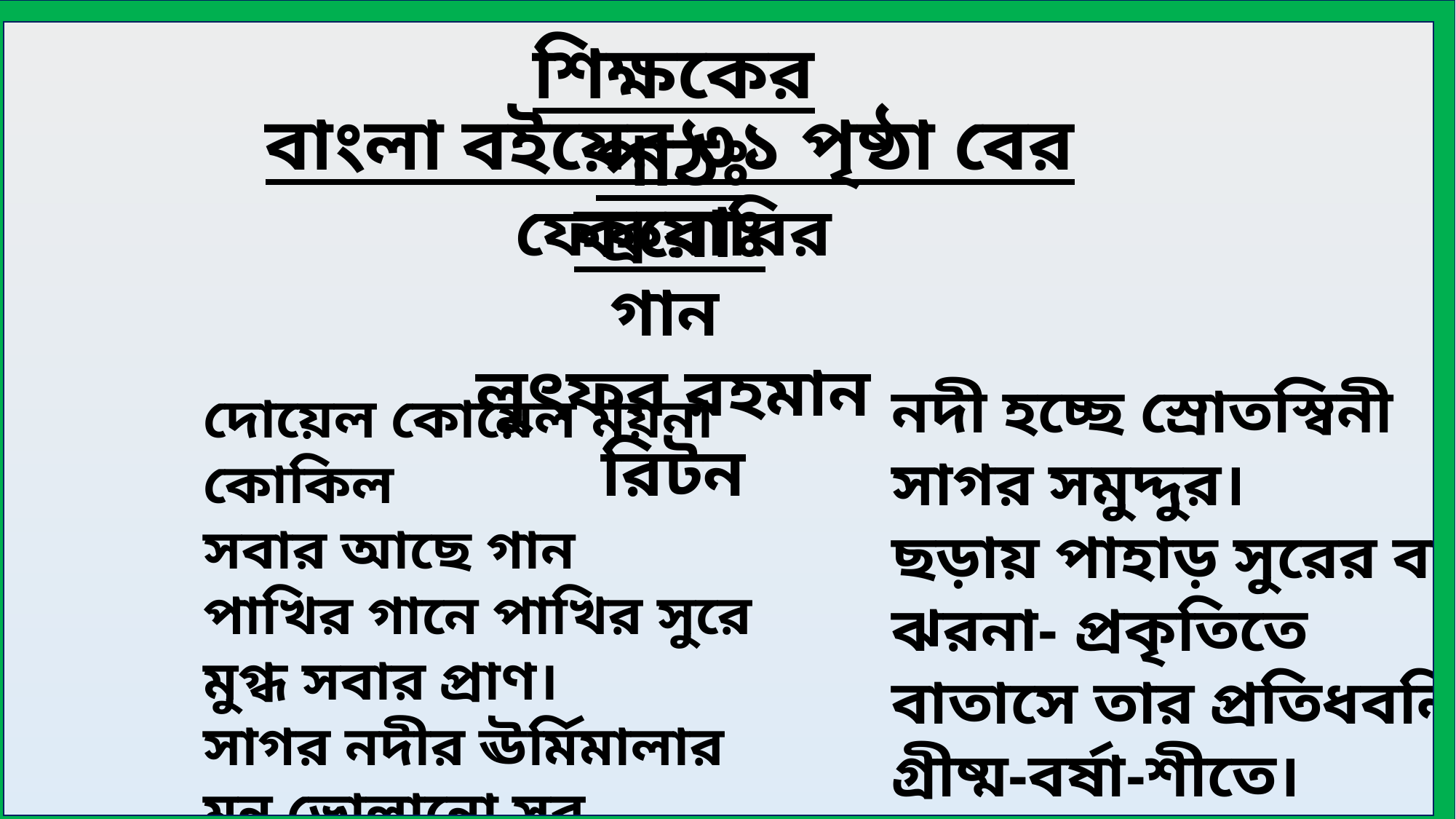

শিক্ষকের পাঠঃ
বাংলা বইয়ের ৩১ পৃষ্ঠা বের করোঃ
ফেব্রুয়ারির গান
লুৎফর রহমান রিটন
নদী হচ্ছে স্রোতস্বিনী
সাগর সমুদ্দুর।
ছড়ায় পাহাড় সুরের বাহার
ঝরনা- প্রকৃতিতে
বাতাসে তার প্রতিধবনি
গ্রীষ্ম-বর্ষা-শীতে।
দোয়েল কোয়েল ময়না কোকিল
সবার আছে গান
পাখির গানে পাখির সুরে
মুগ্ধ সবার প্রাণ।
সাগর নদীর ঊর্মিমালার
মন ভোলানো সুর